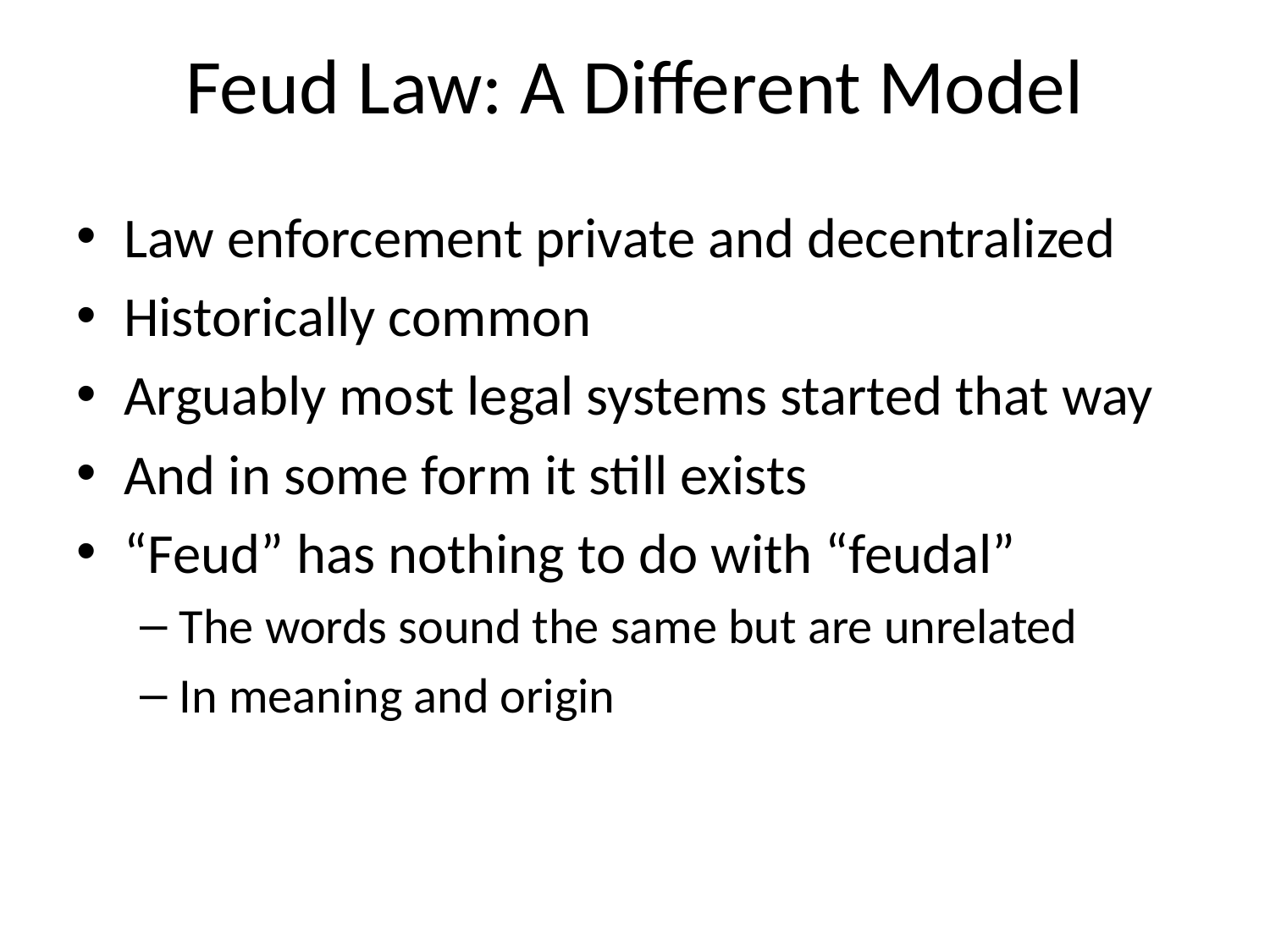

# Feud Law: A Different Model
Law enforcement private and decentralized
Historically common
Arguably most legal systems started that way
And in some form it still exists
“Feud” has nothing to do with “feudal”
The words sound the same but are unrelated
In meaning and origin